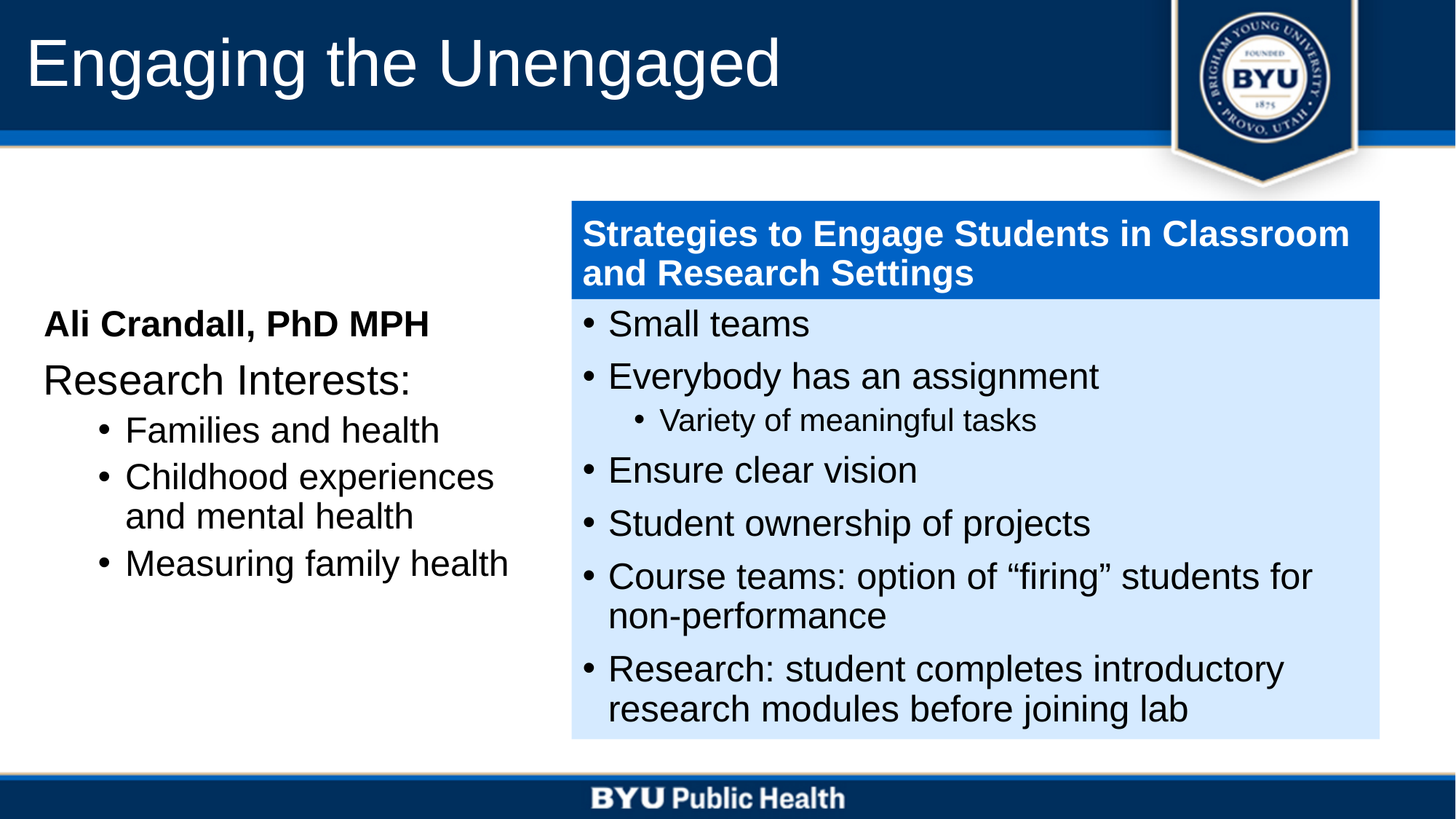

# Engaging the Unengaged
Strategies to Engage Students in Classroom and Research Settings
Ali Crandall, PhD MPH
Small teams
Everybody has an assignment
Variety of meaningful tasks
Ensure clear vision
Student ownership of projects
Course teams: option of “firing” students for non-performance
Research: student completes introductory research modules before joining lab
Research Interests:
Families and health
Childhood experiences and mental health
Measuring family health